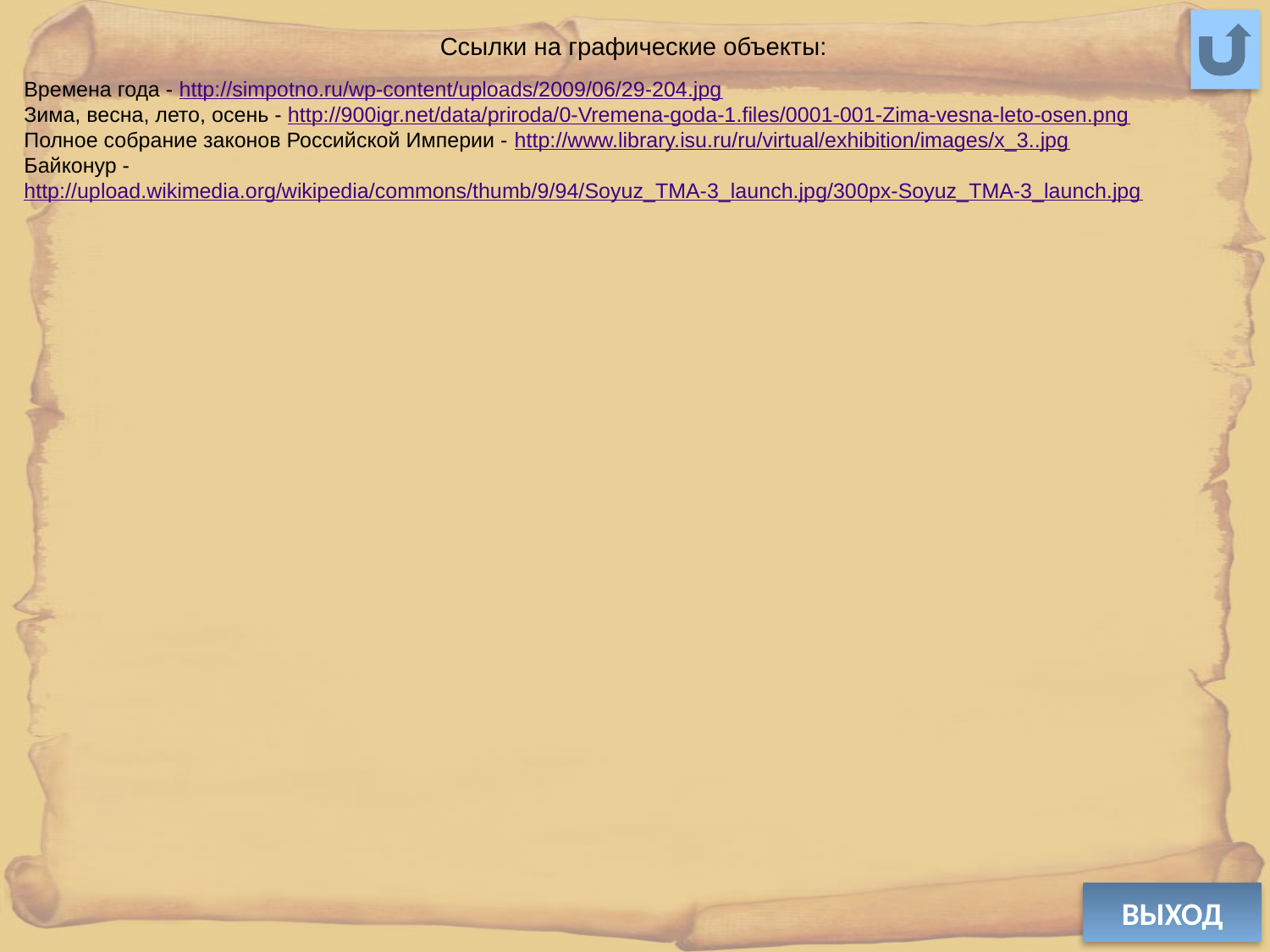

# Ссылки на графические объекты:
Времена года - http://simpotno.ru/wp-content/uploads/2009/06/29-204.jpg
Зима, весна, лето, осень - http://900igr.net/data/priroda/0-Vremena-goda-1.files/0001-001-Zima-vesna-leto-osen.png
Полное собрание законов Российской Империи - http://www.library.isu.ru/ru/virtual/exhibition/images/x_3..jpg
Байконур - http://upload.wikimedia.org/wikipedia/commons/thumb/9/94/Soyuz_TMA-3_launch.jpg/300px-Soyuz_TMA-3_launch.jpg
ВЫХОД